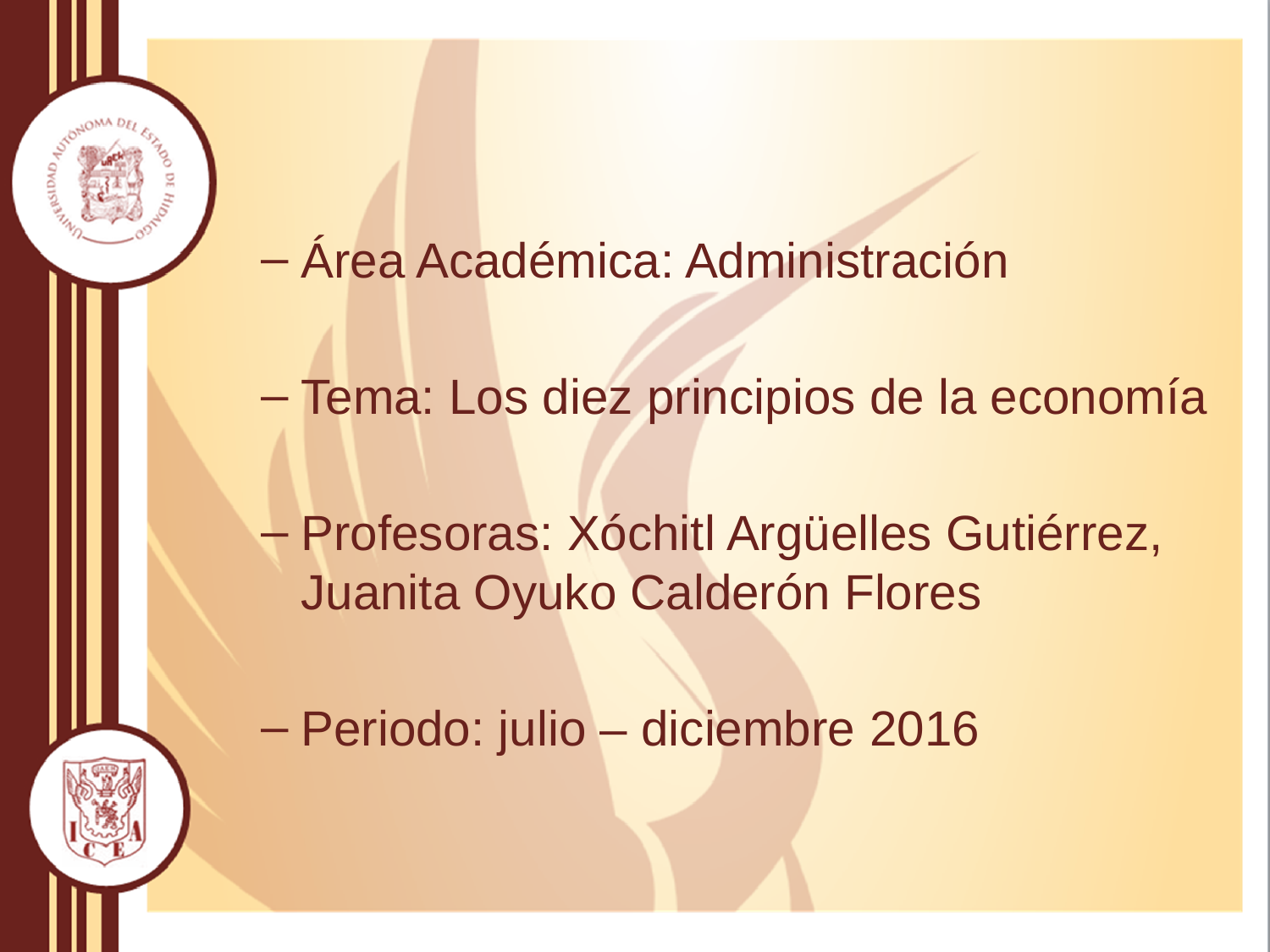

Área Académica: Administración

Tema: Los diez principios de la economía

Profesoras: Xóchitl Argüelles Gutiérrez, Juanita Oyuko Calderón Flores

Periodo: julio – diciembre 2016